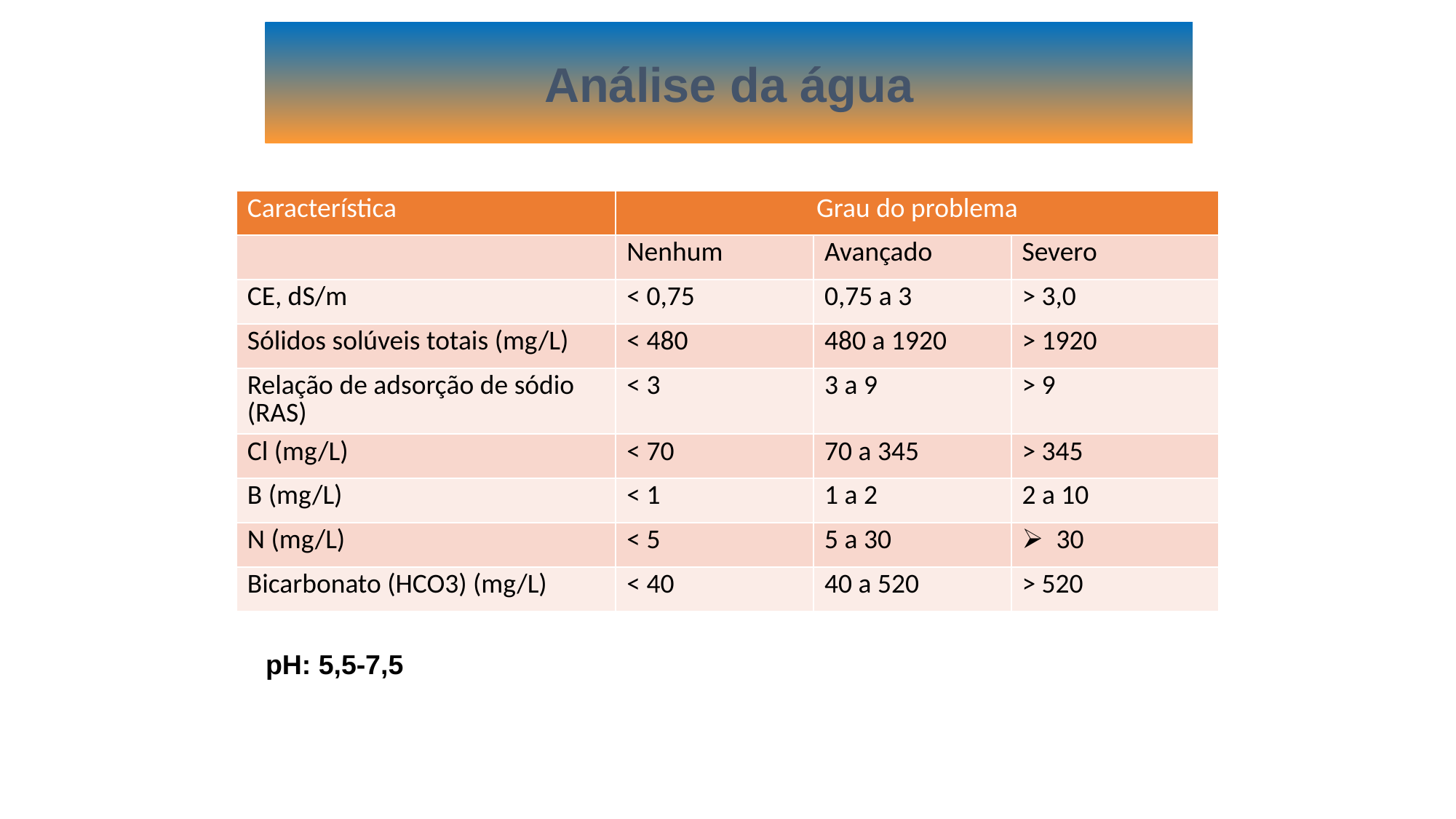

Análise da água
| Característica | Grau do problema |  |  |
| --- | --- | --- | --- |
|  | Nenhum | Avançado | Severo |
| CE, dS/m | < 0,75 | 0,75 a 3 | > 3,0 |
| Sólidos solúveis totais (mg/L) | < 480 | 480 a 1920 | > 1920 |
| Relação de adsorção de sódio (RAS) | < 3 | 3 a 9 | > 9 |
| Cl (mg/L) | < 70 | 70 a 345 | > 345 |
| B (mg/L) | < 1 | 1 a 2 | 2 a 10 |
| N (mg/L) | < 5 | 5 a 30 | 30 |
| Bicarbonato (HCO3) (mg/L) | < 40 | 40 a 520 | > 520 |

pH: 5,5-7,5